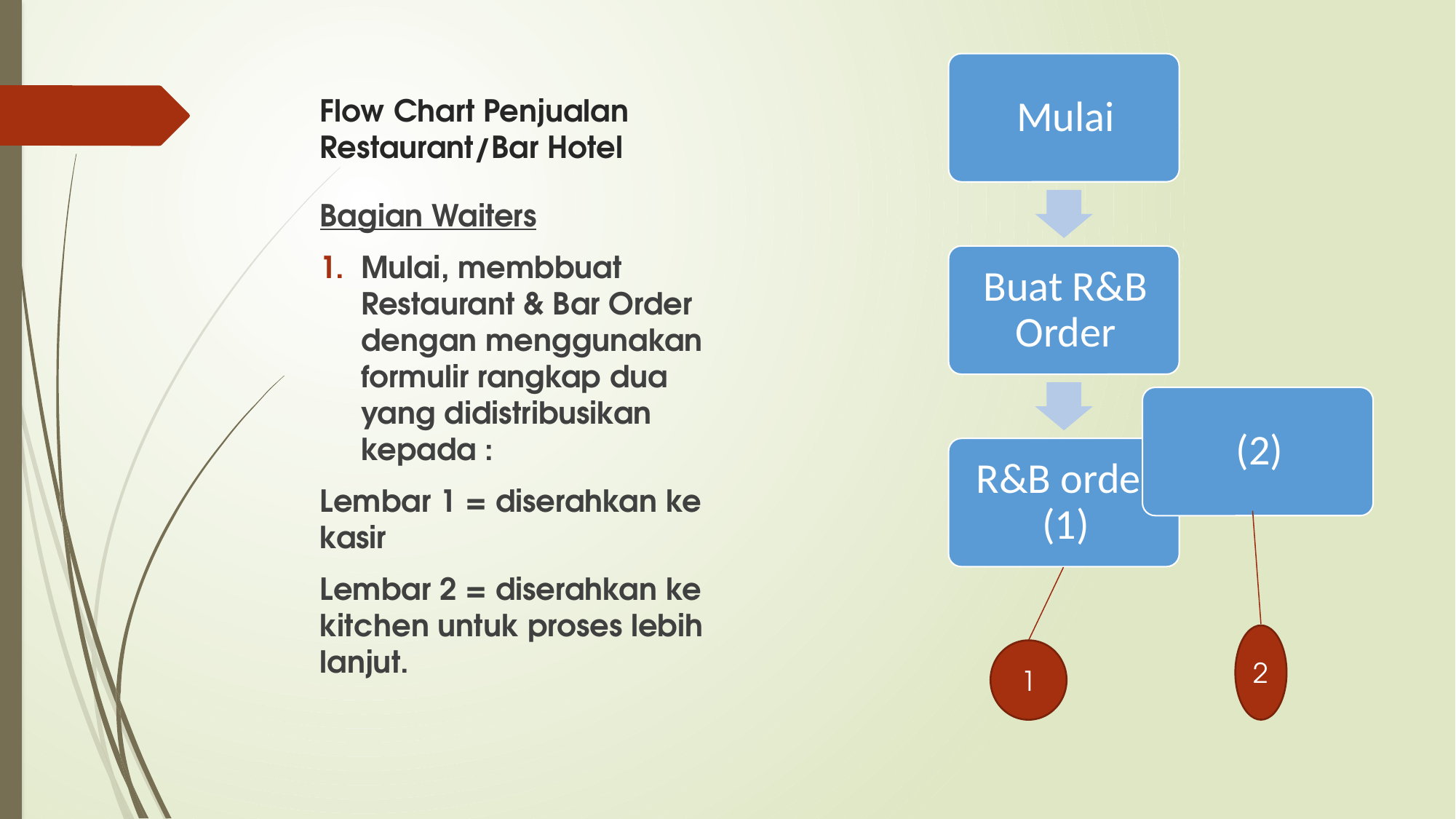

# Flow Chart Penjualan Restaurant/Bar Hotel
Mulai

Buat R&B Order

R&B order (1)

(2)
Bagian Waiters
Mulai, membbuat Restaurant & Bar Order dengan menggunakan formulir rangkap dua yang didistribusikan kepada :
Lembar 1 = diserahkan ke kasir
Lembar 2 = diserahkan ke kitchen untuk proses lebih lanjut.
2
1